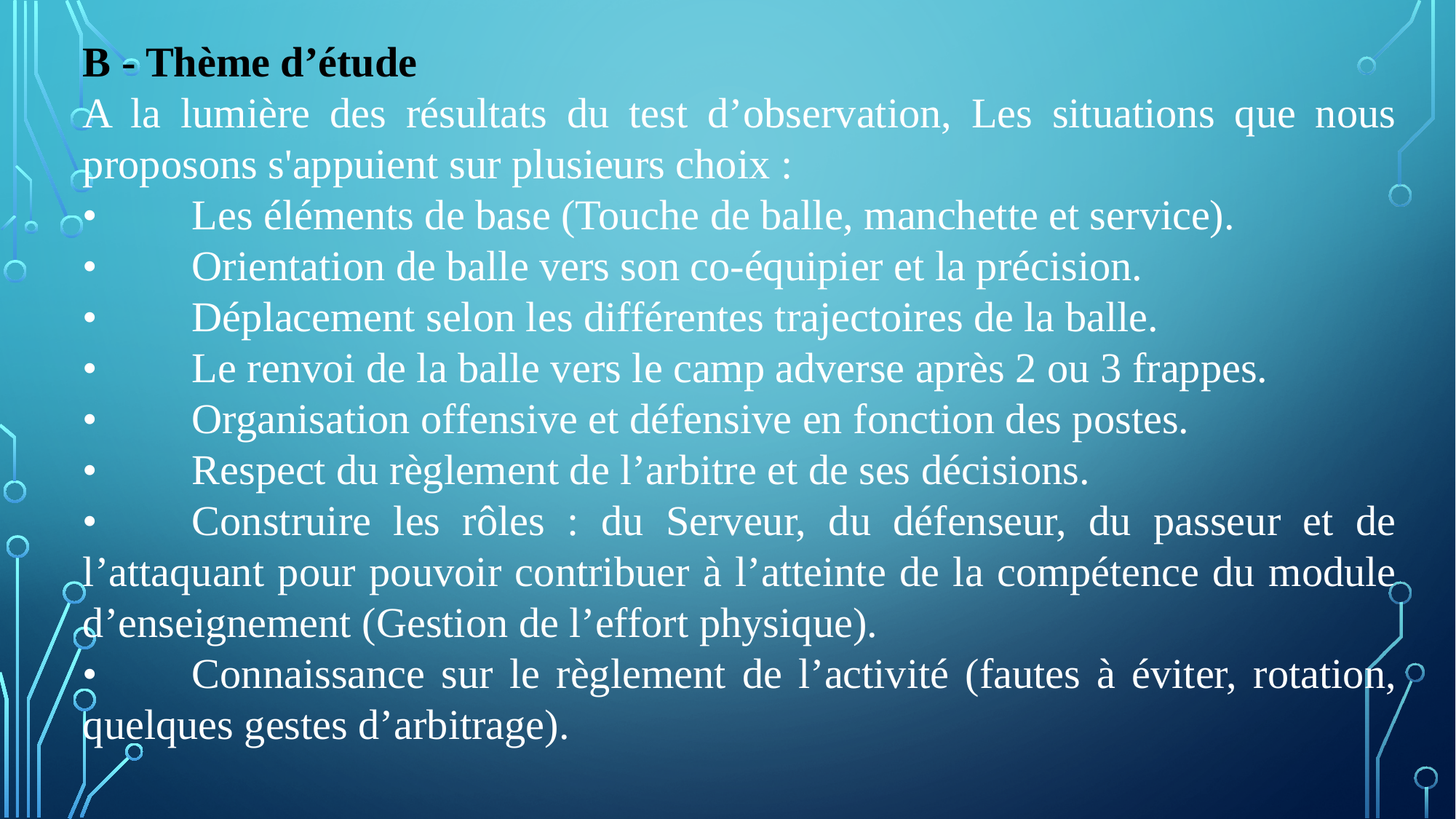

B - Thème d’étude
A la lumière des résultats du test d’observation, Les situations que nous proposons s'appuient sur plusieurs choix :
•	Les éléments de base (Touche de balle, manchette et service).
•	Orientation de balle vers son co-équipier et la précision.
•	Déplacement selon les différentes trajectoires de la balle.
•	Le renvoi de la balle vers le camp adverse après 2 ou 3 frappes.
•	Organisation offensive et défensive en fonction des postes.
•	Respect du règlement de l’arbitre et de ses décisions.
•	Construire les rôles : du Serveur, du défenseur, du passeur et de l’attaquant pour pouvoir contribuer à l’atteinte de la compétence du module d’enseignement (Gestion de l’effort physique).
•	Connaissance sur le règlement de l’activité (fautes à éviter, rotation, quelques gestes d’arbitrage).